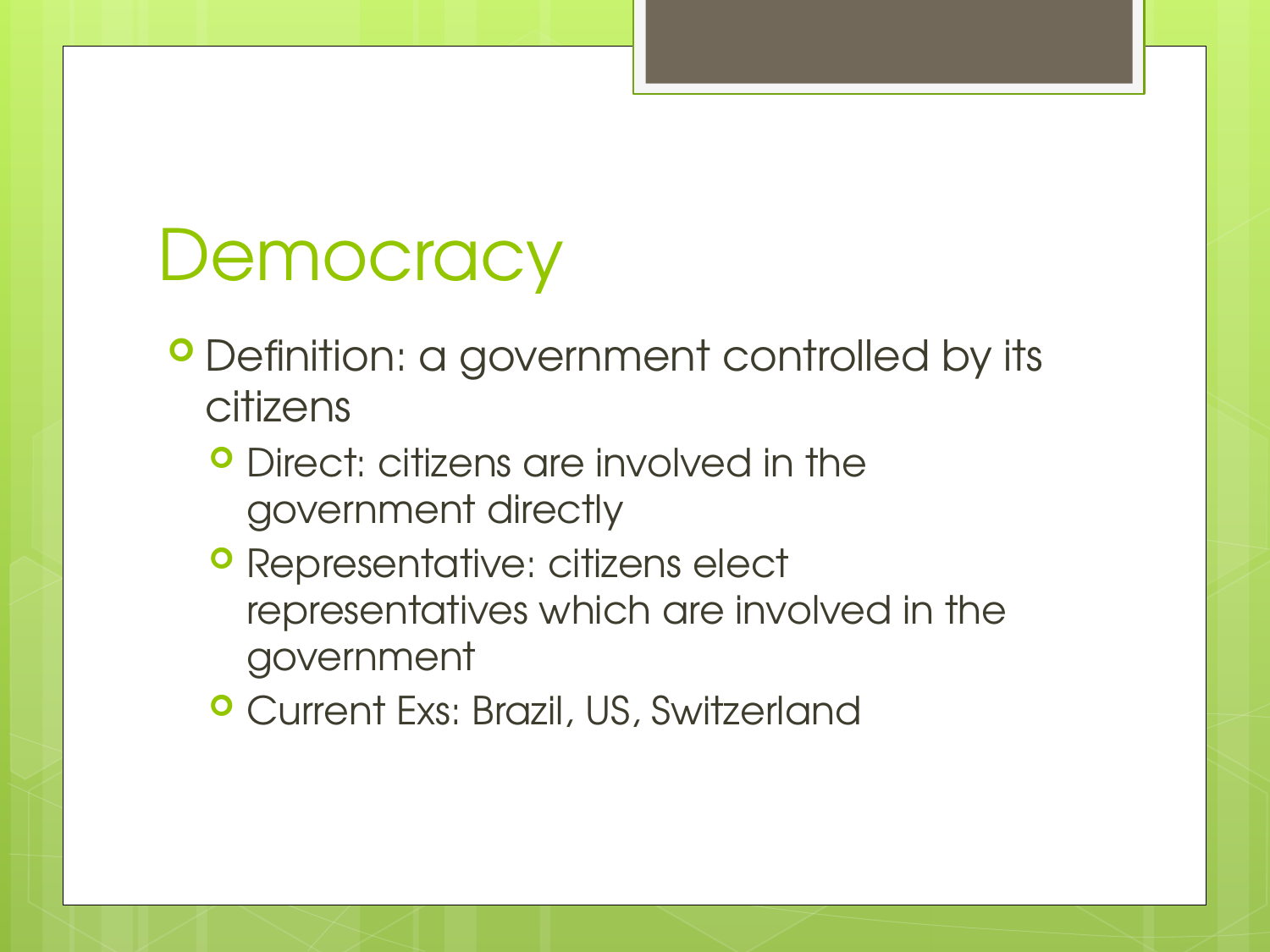

# Democracy
Definition: a government controlled by its citizens
Direct: citizens are involved in the government directly
Representative: citizens elect representatives which are involved in the government
Current Exs: Brazil, US, Switzerland